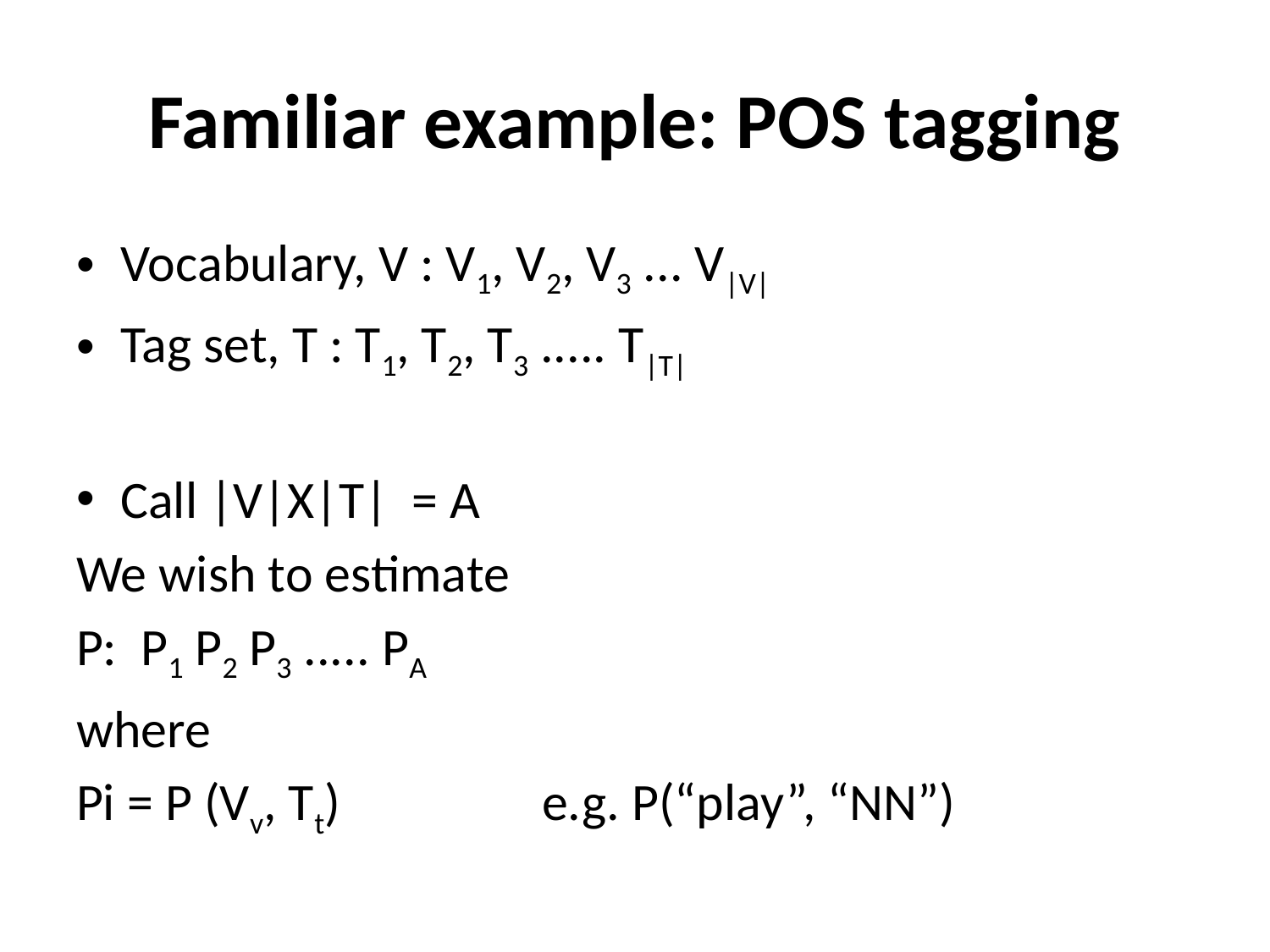

# Familiar example: POS tagging
Vocabulary, V : V1, V2, V3 ... V|V|
Tag set, T : T1, T2, T3 ..... T|T|

Call |V|X|T|  = A
We wish to estimate
P:  P1 P2 P3 ..... PA
where
Pi = P (Vv, Tt)                 e.g. P(“play”, “NN”)